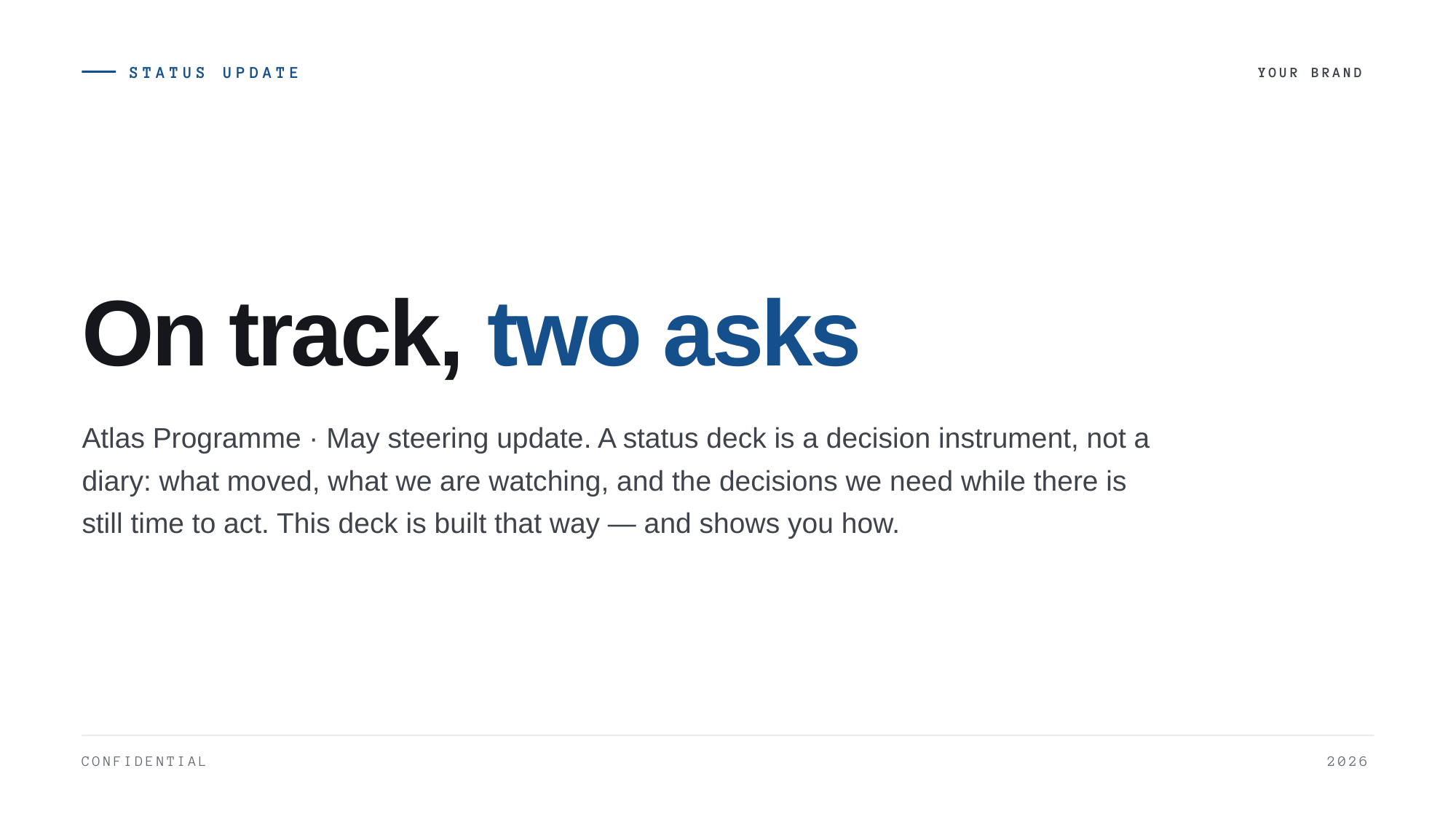

STATUS UPDATE
YOUR BRAND

On track, two asks
Atlas Programme · May steering update. A status deck is a decision instrument, not a
diary: what moved, what we are watching, and the decisions we need while there is
still time to act. This deck is built that way — and shows you how.

CONFIDENTIAL
2026